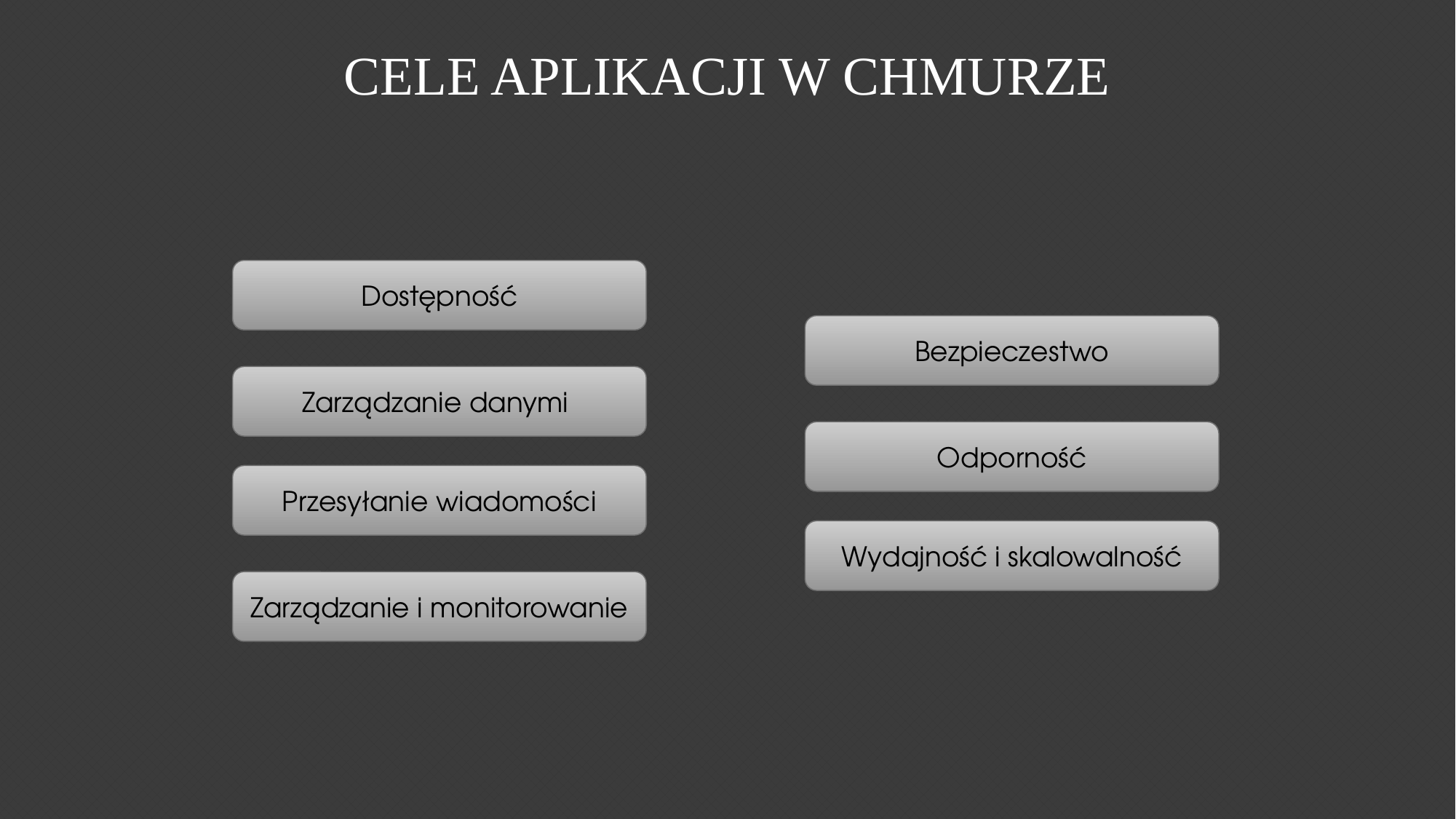

cele aplikacji w chmurze
Dostępność
Bezpieczestwo
Zarządzanie danymi
Odporność
Przesyłanie wiadomości
Wydajność i skalowalność
Zarządzanie i monitorowanie